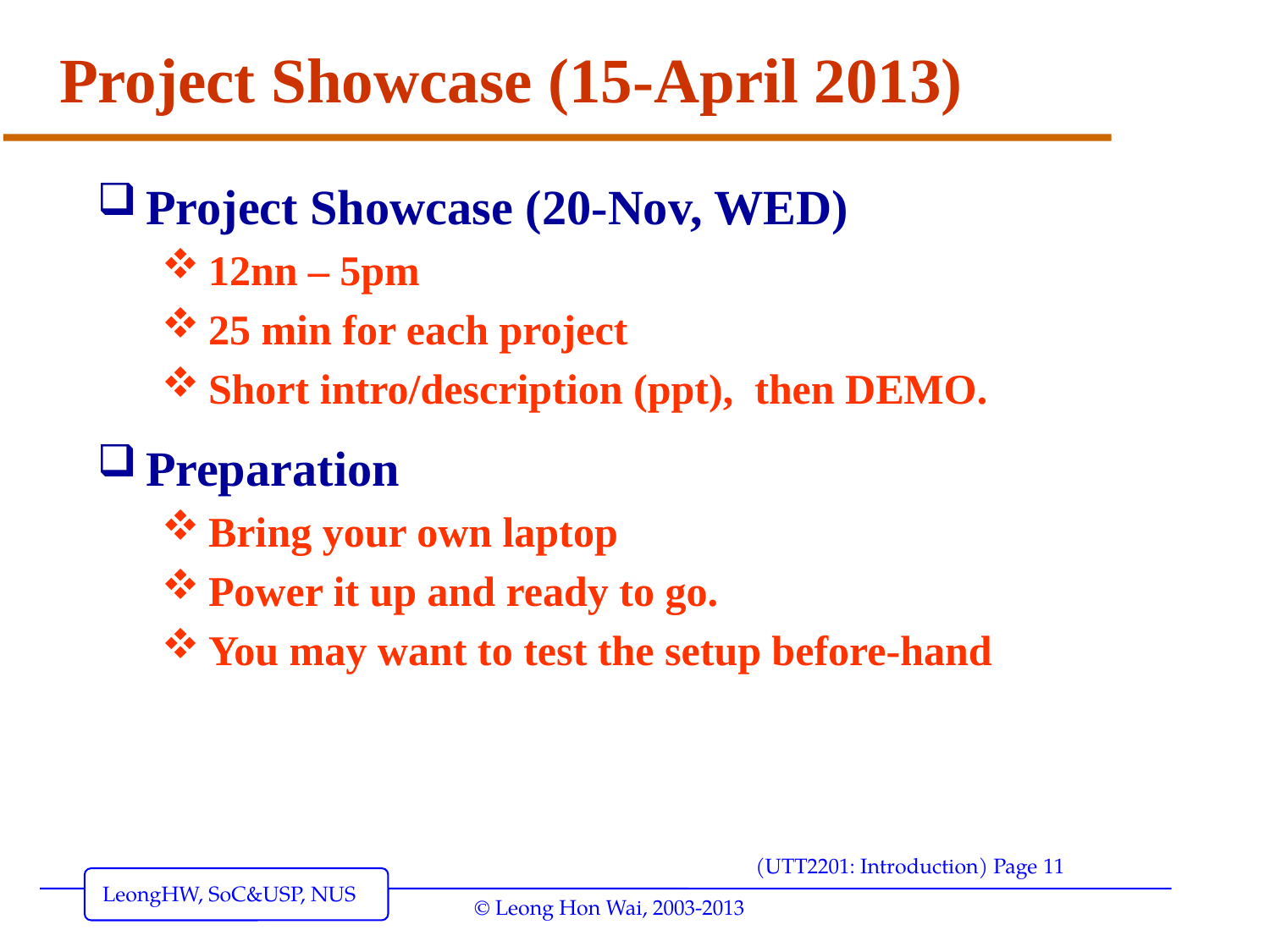

# Project Showcase (15-April 2013)
Project Showcase (20-Nov, WED)
12nn – 5pm
25 min for each project
Short intro/description (ppt),  then DEMO.
Preparation
Bring your own laptop
Power it up and ready to go.
You may want to test the setup before-hand